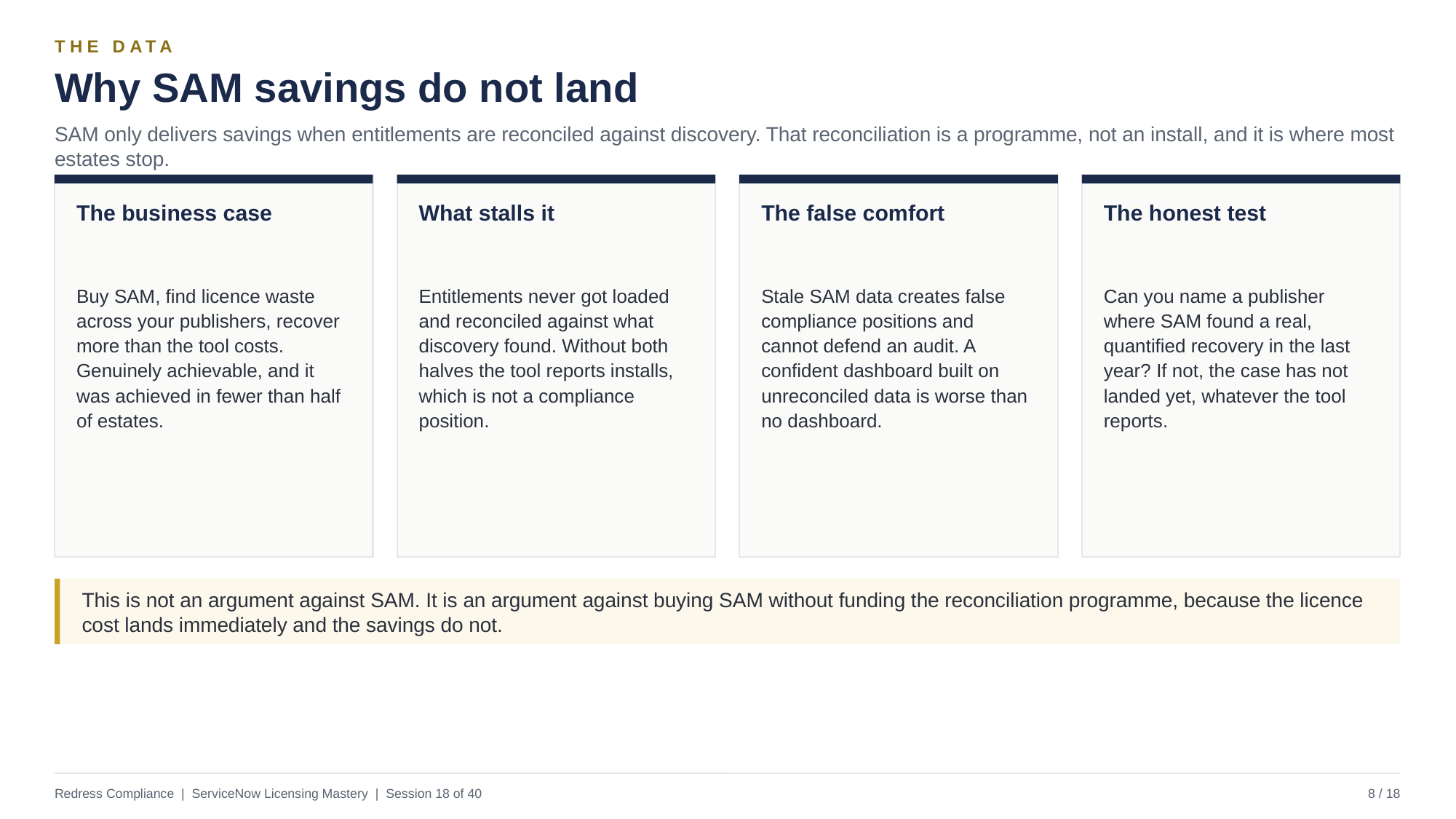

THE DATA
Why SAM savings do not land
SAM only delivers savings when entitlements are reconciled against discovery. That reconciliation is a programme, not an install, and it is where most estates stop.

The business case
What stalls it
The false comfort
The honest test
Buy SAM, find licence waste across your publishers, recover more than the tool costs. Genuinely achievable, and it was achieved in fewer than half of estates.
Entitlements never got loaded and reconciled against what discovery found. Without both halves the tool reports installs, which is not a compliance position.
Stale SAM data creates false compliance positions and cannot defend an audit. A confident dashboard built on unreconciled data is worse than no dashboard.
Can you name a publisher where SAM found a real, quantified recovery in the last year? If not, the case has not landed yet, whatever the tool reports.

This is not an argument against SAM. It is an argument against buying SAM without funding the reconciliation programme, because the licence cost lands immediately and the savings do not.

Redress Compliance  |  ServiceNow Licensing Mastery  |  Session 18 of 40
8 / 18